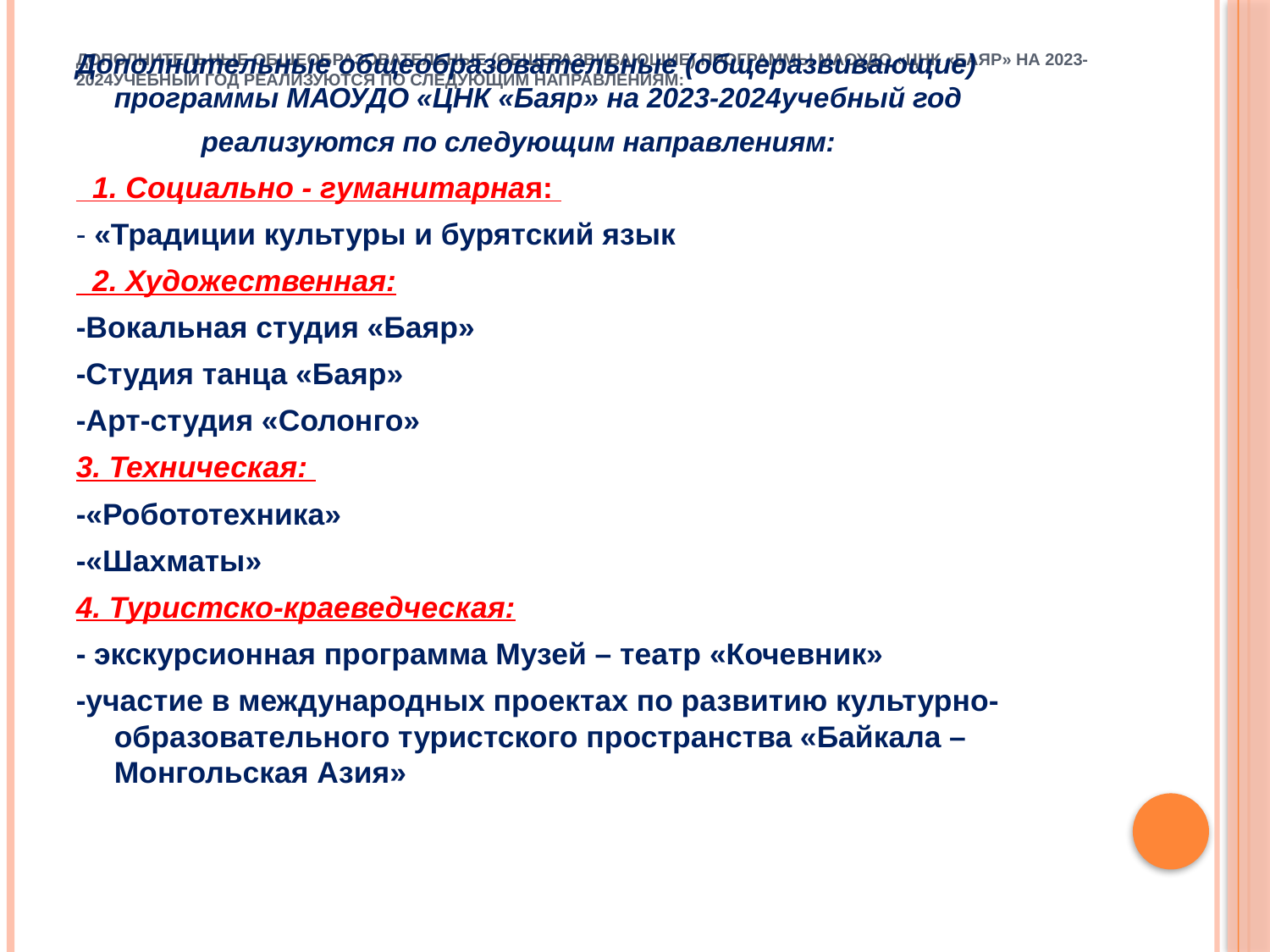

# Дополнительные общеобразовательные (общеразвивающие) программы МАОУДО «ЦНК «Баяр» на 2023-2024учебный год реализуются по следующим направлениям:
Дополнительные общеобразовательные (общеразвивающие) программы МАОУДО «ЦНК «Баяр» на 2023-2024учебный год
                реализуются по следующим направлениям:
  1. Социально - гуманитарная:
- «Традиции культуры и бурятский язык
  2. Художественная:
-Вокальная студия «Баяр»
-Студия танца «Баяр»
-Арт-студия «Солонго»
3. Техническая:
-«Робототехника»
-«Шахматы»
4. Туристско-краеведческая:
- экскурсионная программа Музей – театр «Кочевник»
-участие в международных проектах по развитию культурно-образовательного туристского пространства «Байкала – Монгольская Азия»